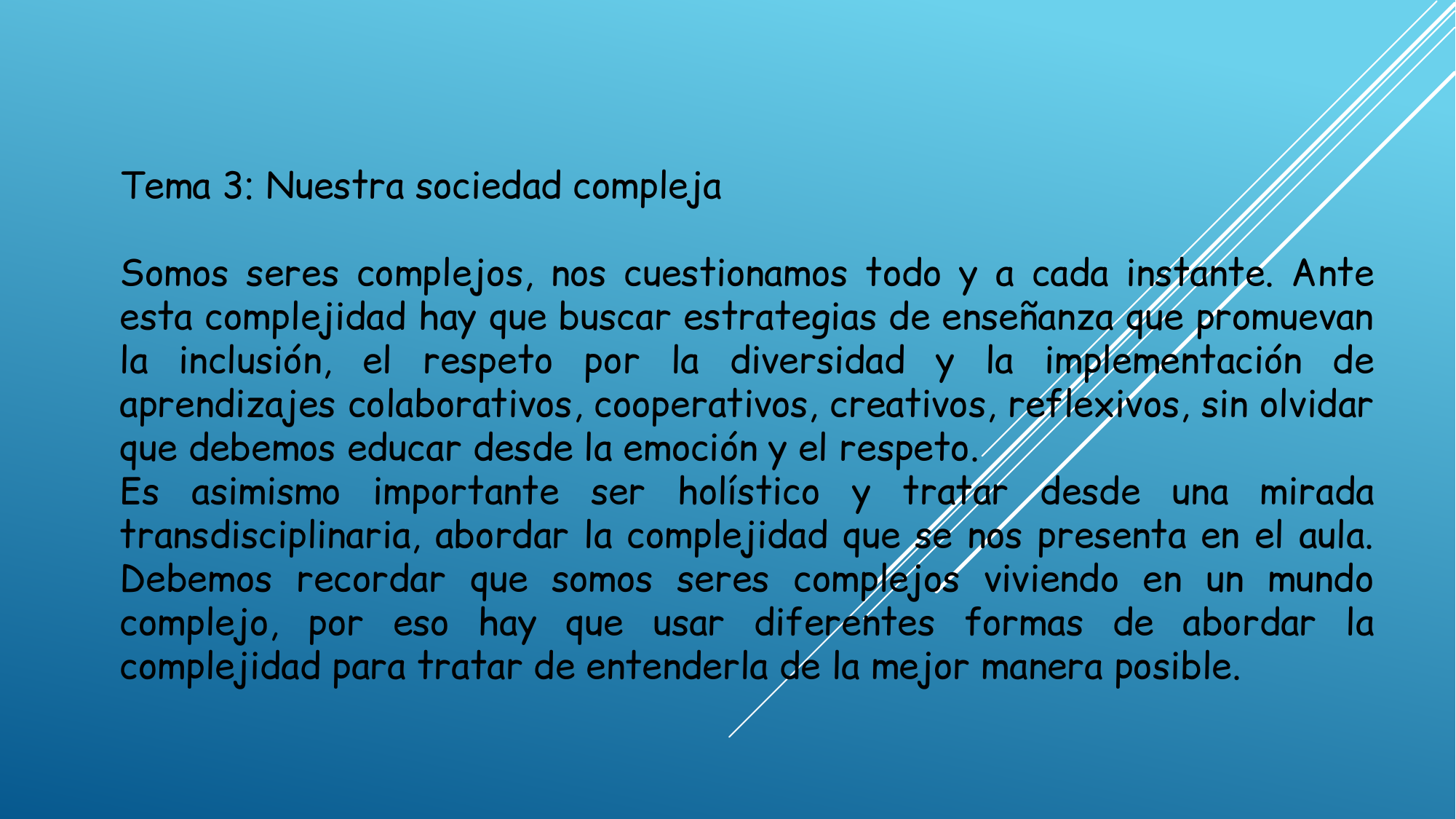

Tema 3: Nuestra sociedad compleja

Somos seres complejos, nos cuestionamos todo y a cada instante. Ante esta complejidad hay que buscar estrategias de enseñanza que promuevan la inclusión, el respeto por la diversidad y la implementación de aprendizajes colaborativos, cooperativos, creativos, reflexivos, sin olvidar que debemos educar desde la emoción y el respeto.
Es asimismo importante ser holístico y tratar desde una mirada transdisciplinaria, abordar la complejidad que se nos presenta en el aula. Debemos recordar que somos seres complejos viviendo en un mundo complejo, por eso hay que usar diferentes formas de abordar la complejidad para tratar de entenderla de la mejor manera posible.